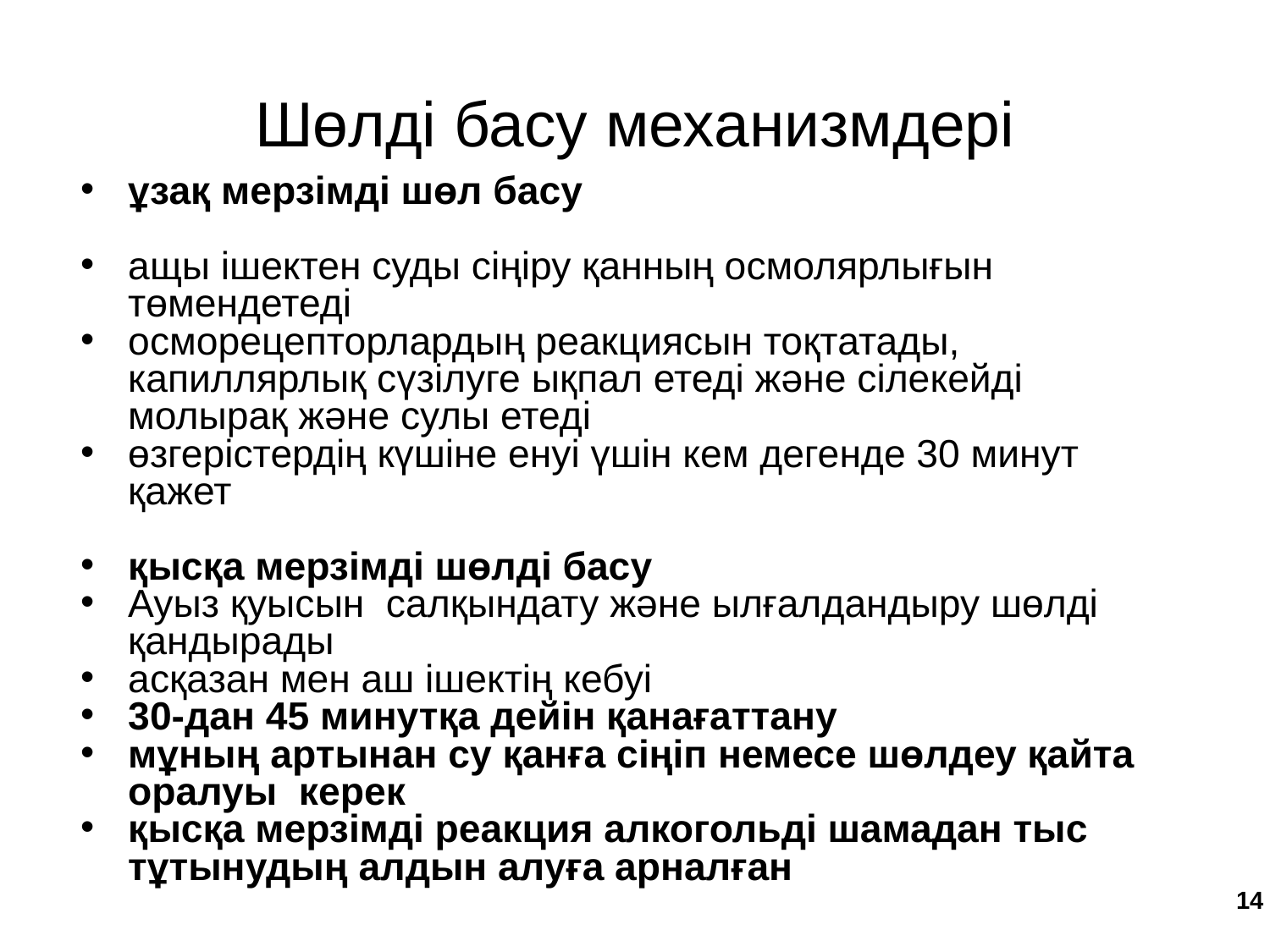

Шөлді басу механизмдері
ұзақ мерзімді шөл басу

ащы ішектен суды сіңіру қанның осмолярлығын төмендетеді
осморецепторлардың реакциясын тоқтатады, капиллярлық сүзілуге ​​ықпал етеді және сілекейді молырақ және сулы етеді
өзгерістердің күшіне енуі үшін кем дегенде 30 минут қажет

қысқа мерзімді шөлді басу
Ауыз қуысын  салқындату және ылғалдандыру шөлді қандырады
асқазан мен аш ішектің кебуі
30-дан 45 минутқа дейін қанағаттану
мұның артынан су қанға сіңіп немесе шөлдеу қайта оралуы  керек
қысқа мерзімді реакция алкогольді шамадан тыс тұтынудың алдын алуға арналған

14